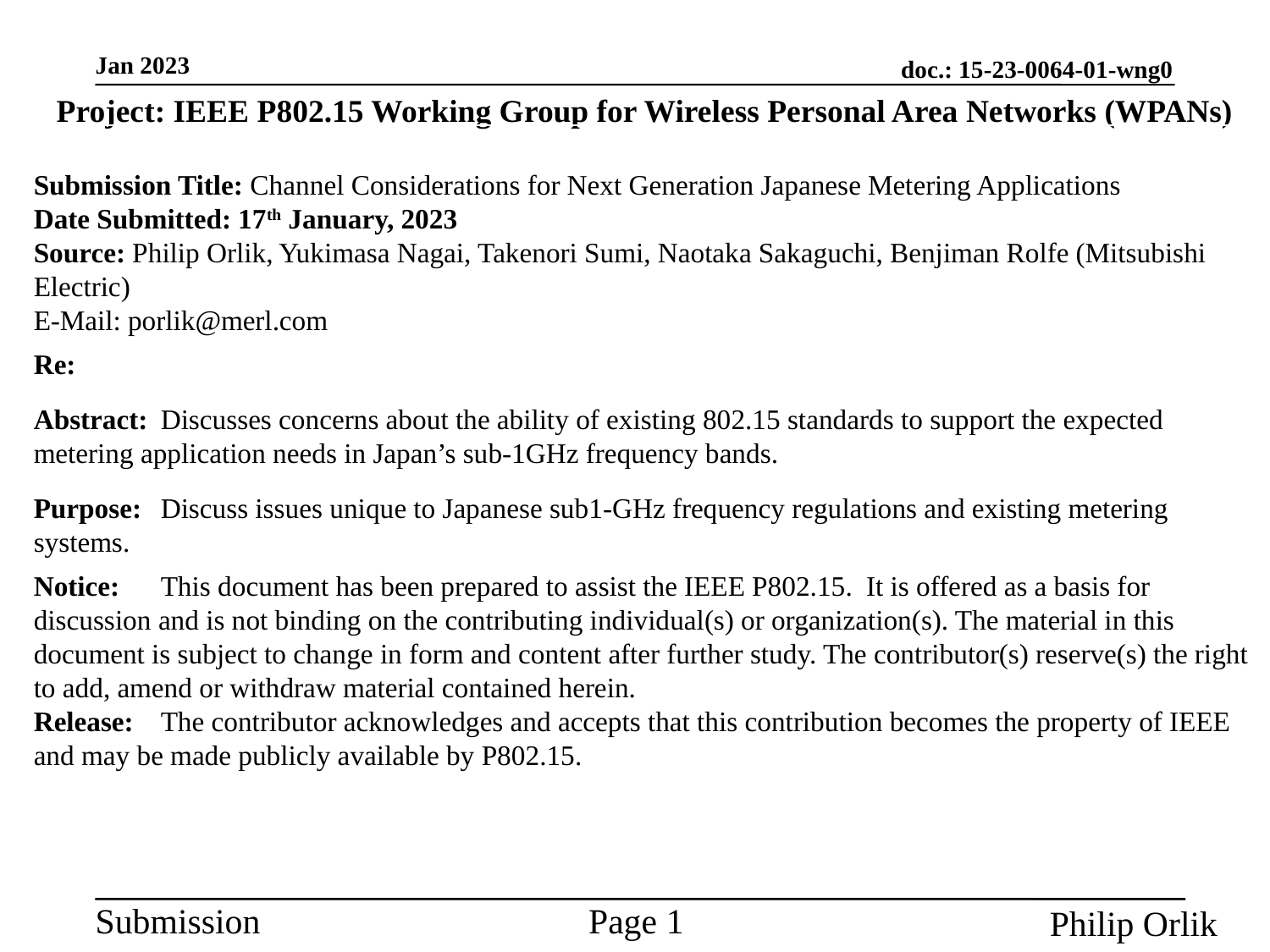

Project: IEEE P802.15 Working Group for Wireless Personal Area Networks (WPANs)

Submission Title: Channel Considerations for Next Generation Japanese Metering Applications
Date Submitted: 17th January, 2023
Source: Philip Orlik, Yukimasa Nagai, Takenori Sumi, Naotaka Sakaguchi, Benjiman Rolfe (Mitsubishi Electric)
E-Mail: porlik@merl.com
Re:
Abstract:	Discusses concerns about the ability of existing 802.15 standards to support the expected metering application needs in Japan’s sub-1GHz frequency bands.
Purpose:	Discuss issues unique to Japanese sub1-GHz frequency regulations and existing metering systems.
Notice:	This document has been prepared to assist the IEEE P802.15.  It is offered as a basis for discussion and is not binding on the contributing individual(s) or organization(s). The material in this document is subject to change in form and content after further study. The contributor(s) reserve(s) the right to add, amend or withdraw material contained herein.
Release:	The contributor acknowledges and accepts that this contribution becomes the property of IEEE and may be made publicly available by P802.15.